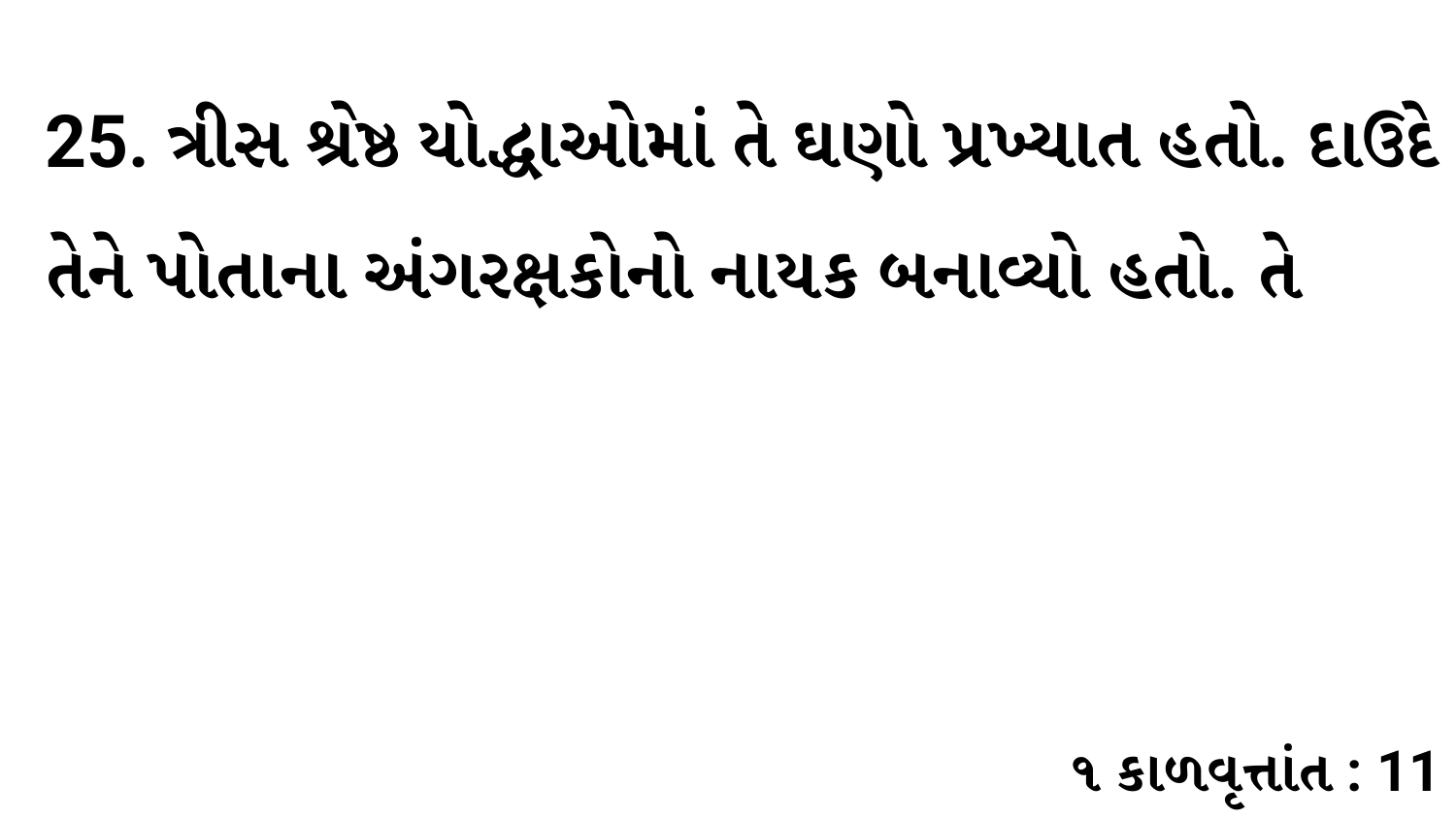

25. ત્રીસ શ્રેષ્ઠ યોદ્ધાઓમાં તે ઘણો પ્રખ્યાત હતો. દાઉદે તેને પોતાના અંગરક્ષકોનો નાયક બનાવ્યો હતો. તે
૧ કાળવૃત્તાંત : 11